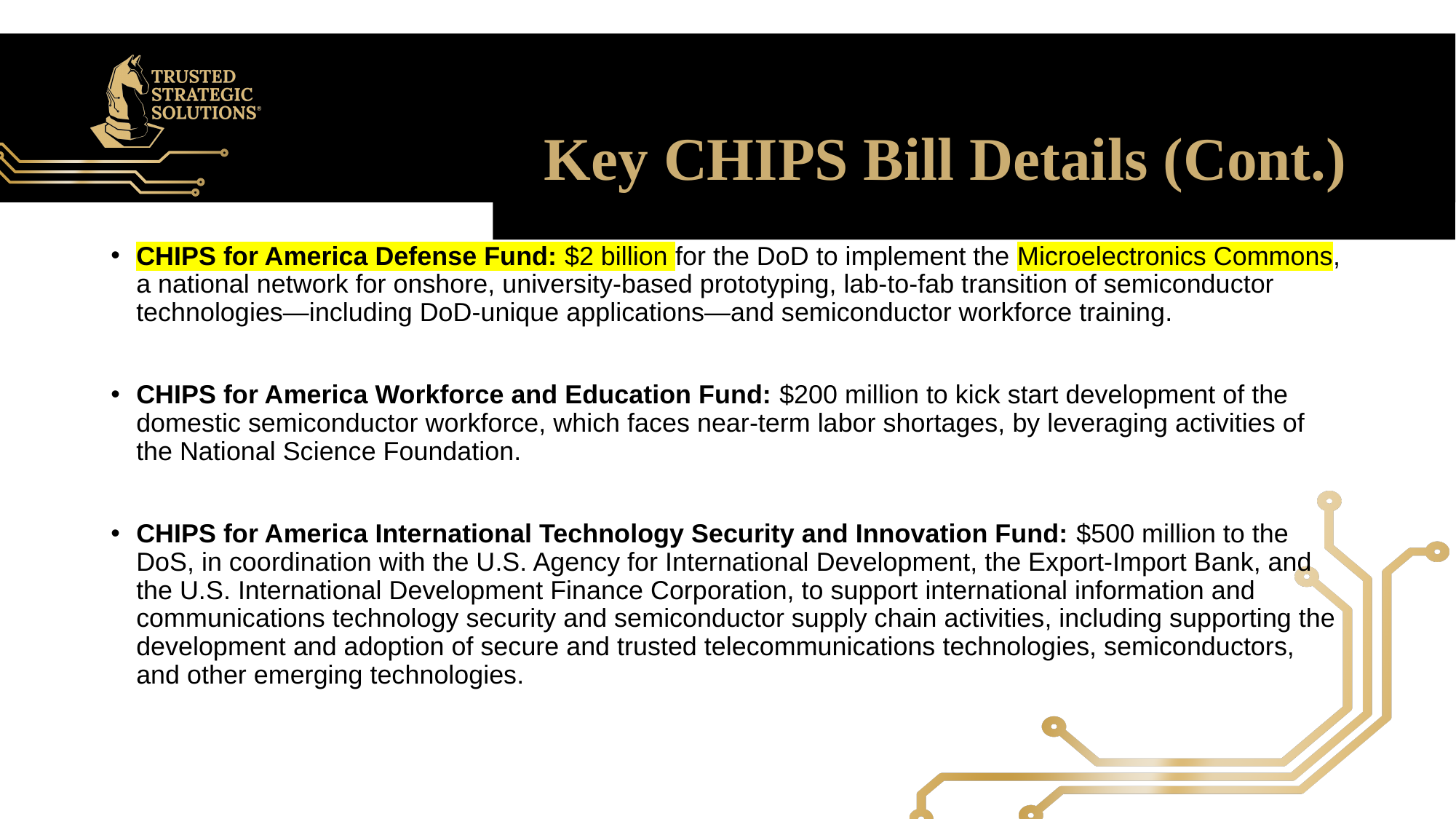

# Key CHIPS Bill Details (Cont.)

CHIPS for America Defense Fund: $2 billion for the DoD to implement the Microelectronics Commons, a national network for onshore, university-based prototyping, lab-to-fab transition of semiconductor technologies—including DoD-unique applications—and semiconductor workforce training.

CHIPS for America Workforce and Education Fund: $200 million to kick start development of the domestic semiconductor workforce, which faces near-term labor shortages, by leveraging activities of the National Science Foundation.

CHIPS for America International Technology Security and Innovation Fund: $500 million to the DoS, in coordination with the U.S. Agency for International Development, the Export-Import Bank, and the U.S. International Development Finance Corporation, to support international information and communications technology security and semiconductor supply chain activities, including supporting the development and adoption of secure and trusted telecommunications technologies, semiconductors, and other emerging technologies.